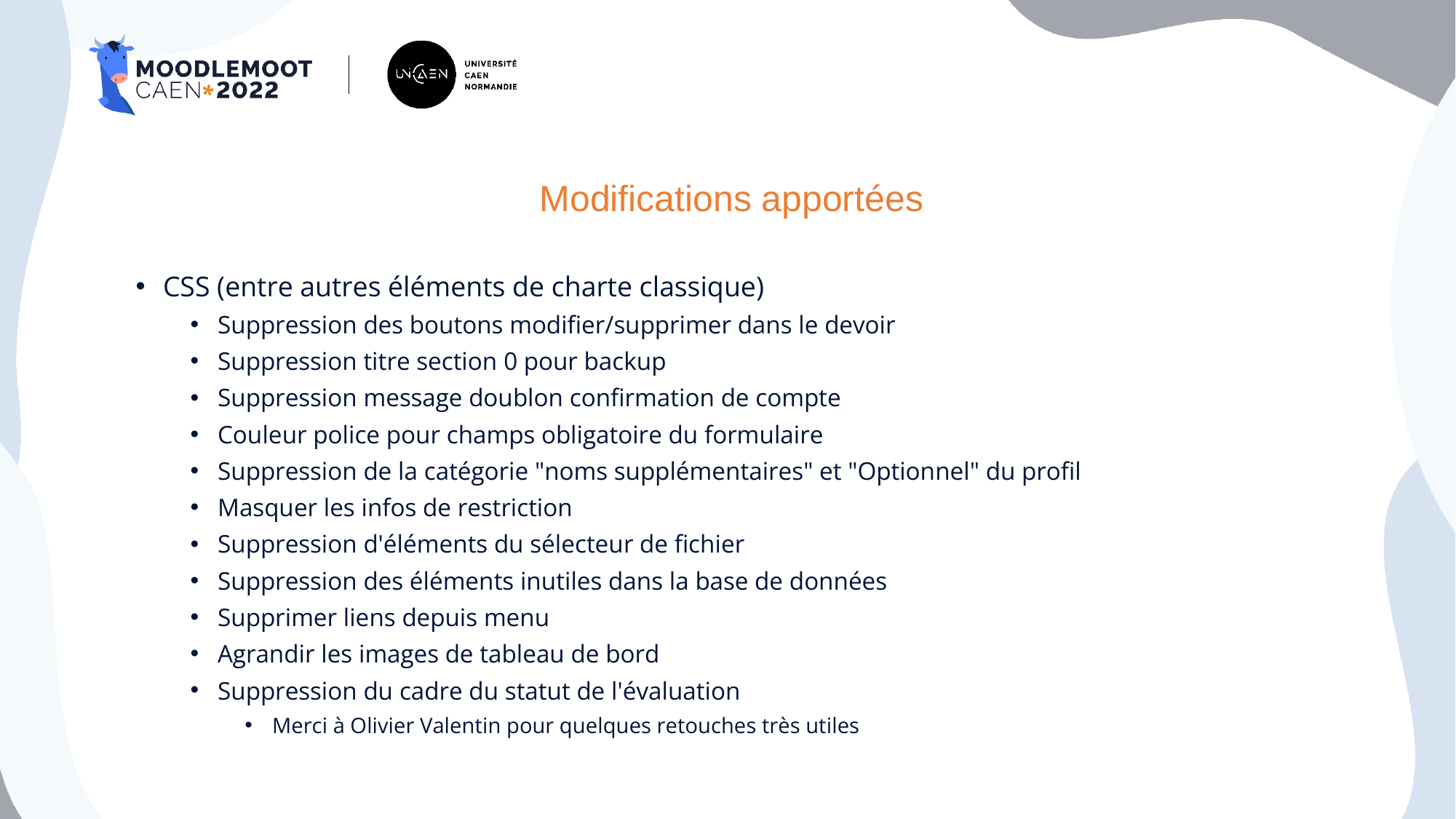

# Modifications apportées
CSS (entre autres éléments de charte classique)
Suppression des boutons modifier/supprimer dans le devoir
Suppression titre section 0 pour backup
Suppression message doublon confirmation de compte
Couleur police pour champs obligatoire du formulaire
Suppression de la catégorie "noms supplémentaires" et "Optionnel" du profil
Masquer les infos de restriction
Suppression d'éléments du sélecteur de fichier
Suppression des éléments inutiles dans la base de données
Supprimer liens depuis menu
Agrandir les images de tableau de bord
Suppression du cadre du statut de l'évaluation
Merci à Olivier Valentin pour quelques retouches très utiles